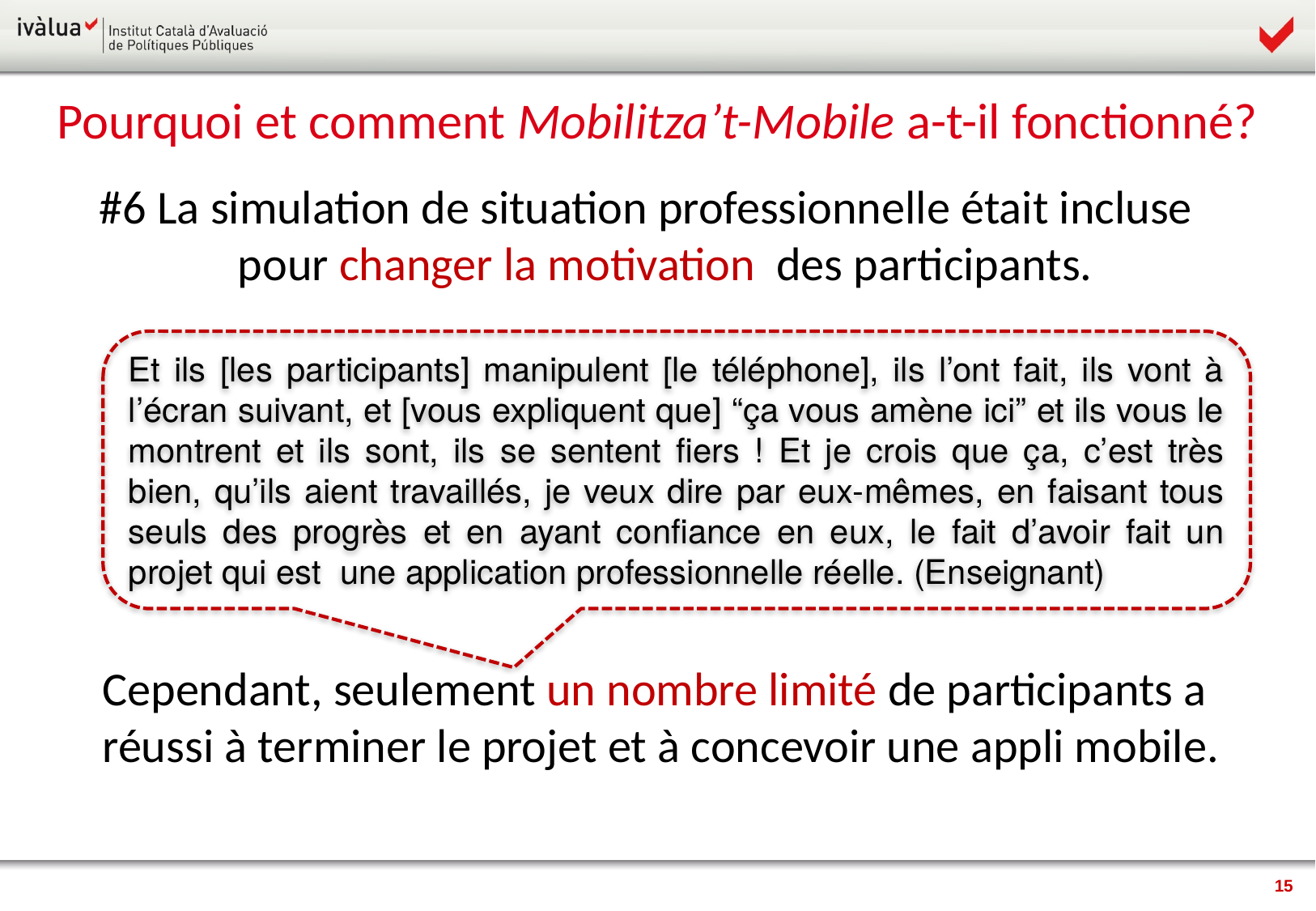

Pourquoi et comment Mobilitza’t-Mobile a-t-il fonctionné?
#6 La simulation de situation professionnelle était incluse pour changer la motivation  des participants.

	Cependant, seulement un nombre limité de participants a réussi à terminer le projet et à concevoir une appli mobile.
Et ils [les participants] manipulent [le téléphone], ils l’ont fait, ils vont à l’écran suivant, et [vous expliquent que] “ça vous amène ici” et ils vous le montrent et ils sont, ils se sentent fiers ! Et je crois que ça, c’est très bien, qu’ils aient travaillés, je veux dire par eux-mêmes, en faisant tous seuls des progrès et en ayant confiance en eux, le fait d’avoir fait un projet qui est  une application professionnelle réelle. (Enseignant)